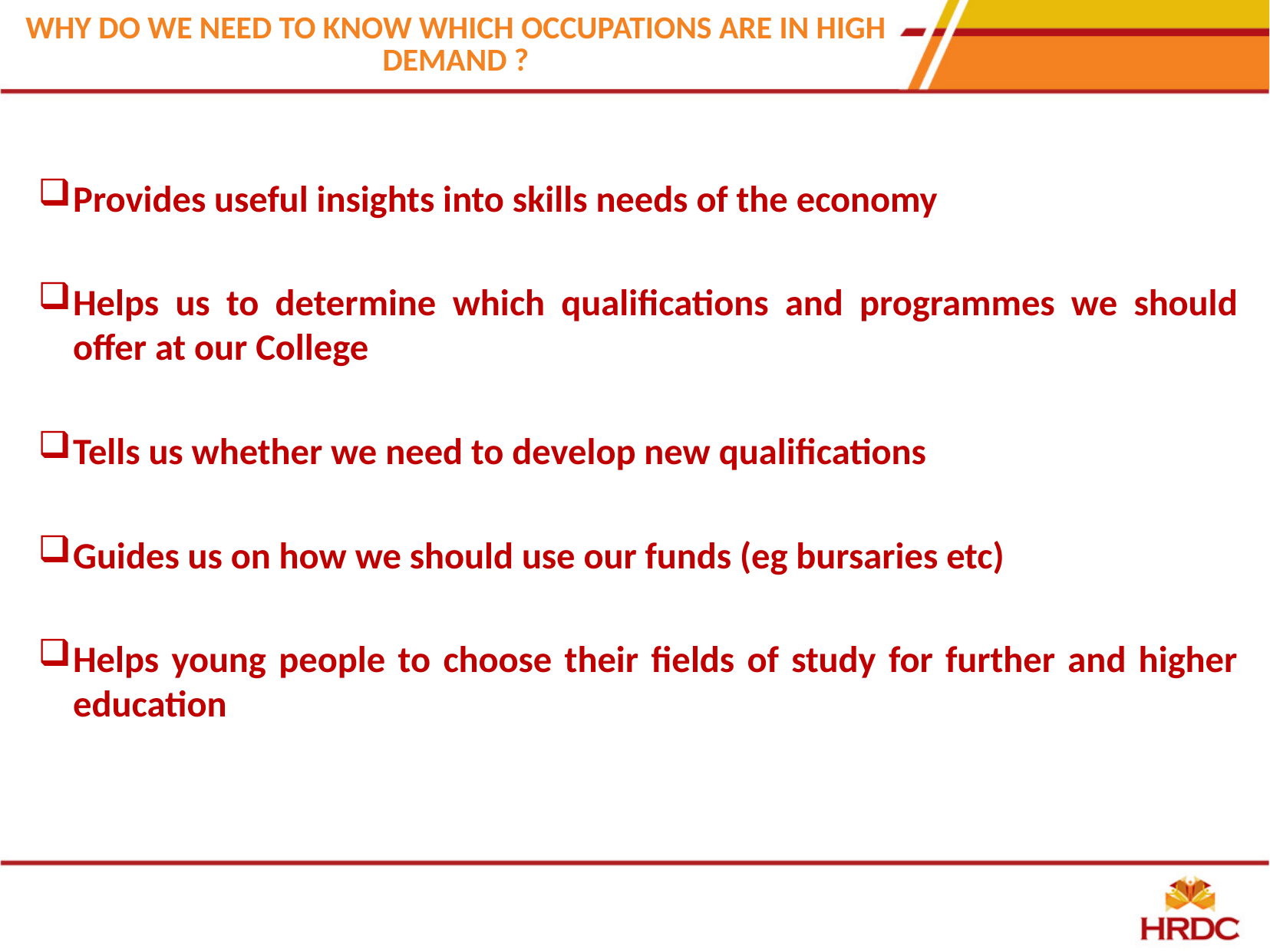

| WHY DO WE NEED TO KNOW WHICH OCCUPATIONS ARE IN HIGH DEMAND ? |
| --- |

Provides useful insights into skills needs of the economy

Helps us to determine which qualifications and programmes we should offer at our College

Tells us whether we need to develop new qualifications

Guides us on how we should use our funds (eg bursaries etc)

Helps young people to choose their fields of study for further and higher education